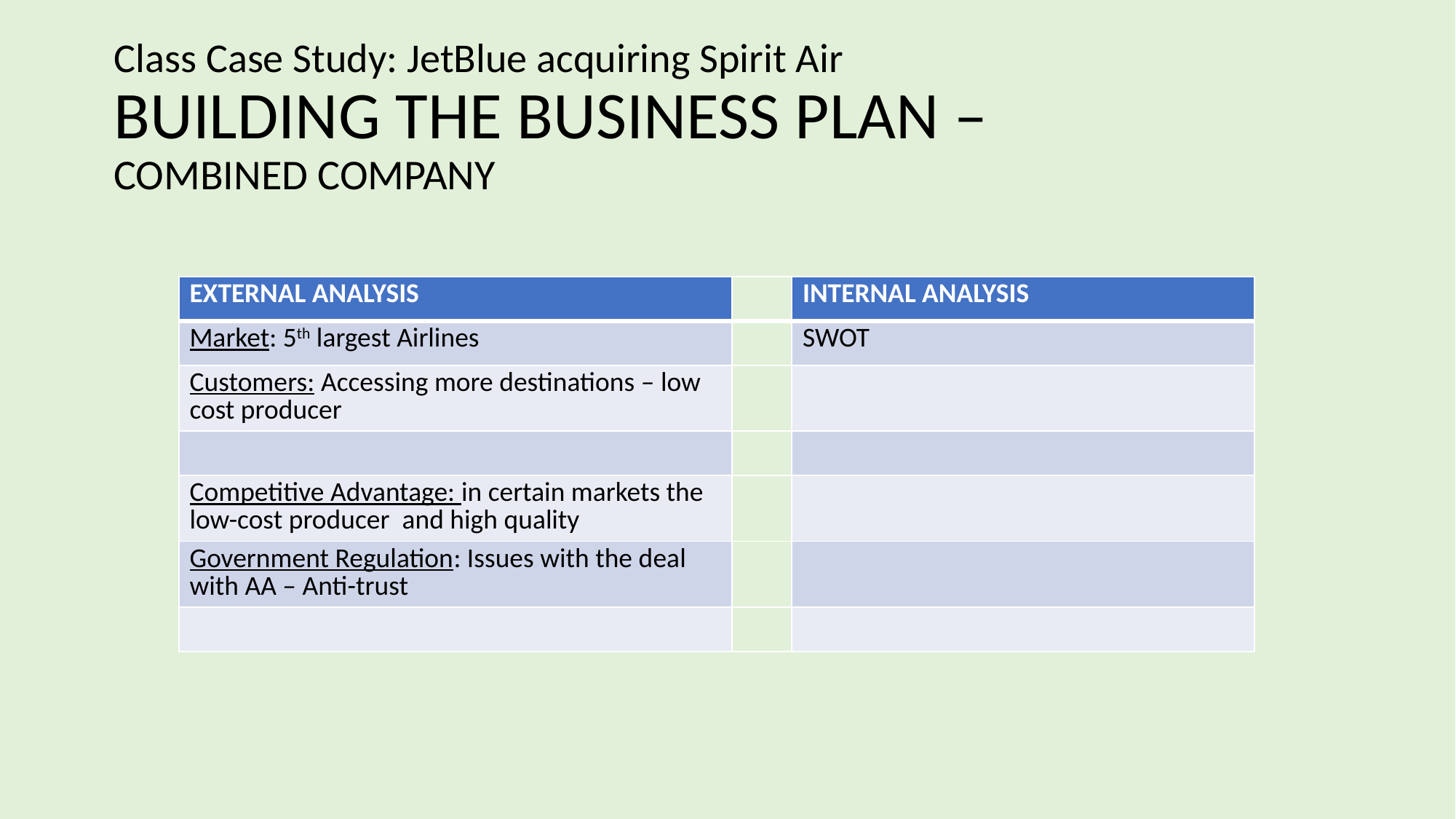

# Class Case Study: JetBlue acquiring Spirit Air BUILDING THE BUSINESS PLAN – COMBINED COMPANY
| EXTERNAL ANALYSIS |  | INTERNAL ANALYSIS |
| --- | --- | --- |
| Market: 5th largest Airlines |  | SWOT |
| Customers: Accessing more destinations – low cost producer |  |  |
|  |  |  |
| Competitive Advantage: in certain markets the low-cost producer and high quality |  |  |
| Government Regulation: Issues with the deal with AA – Anti-trust |  |  |
|  |  |  |